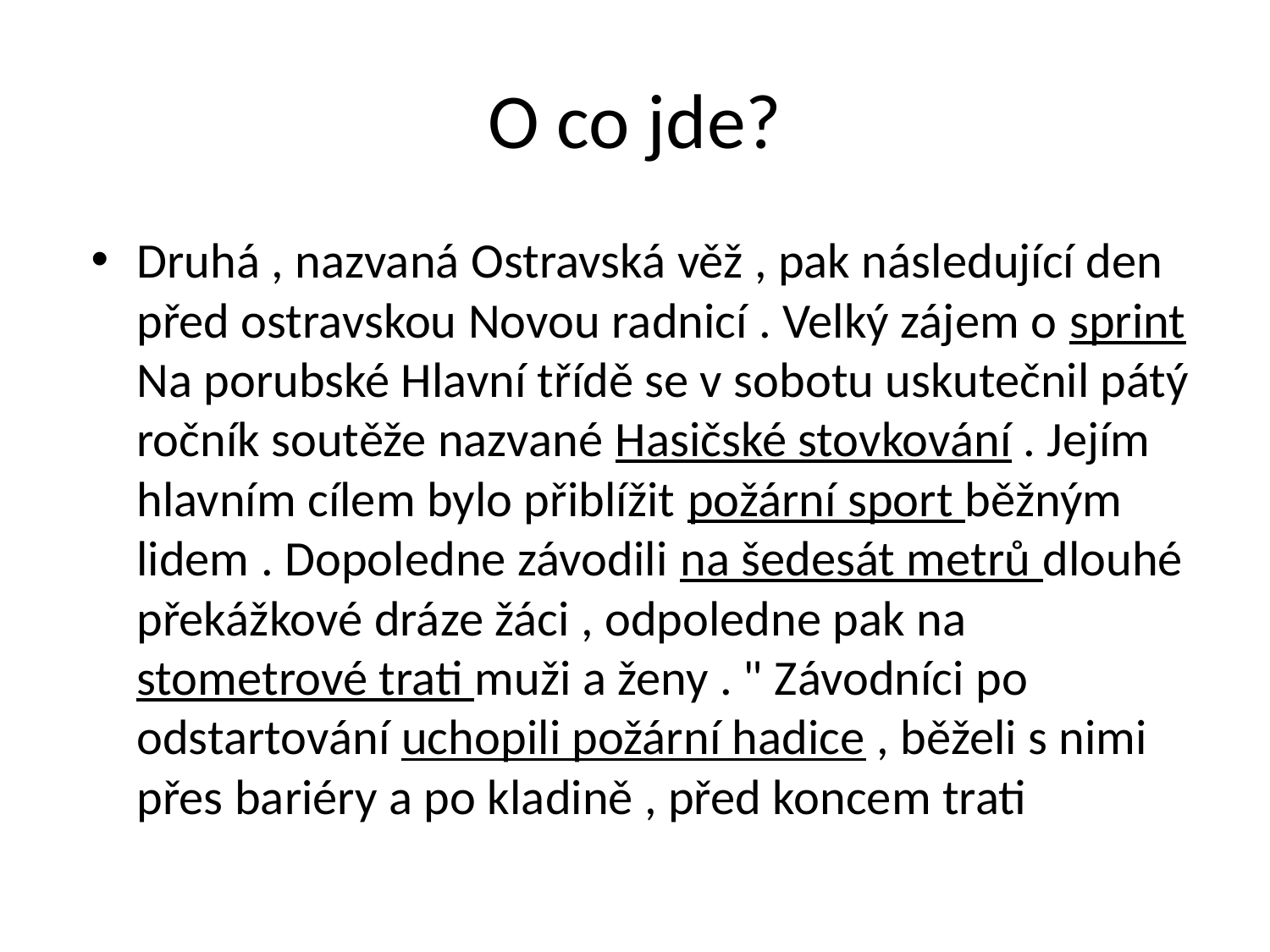

# O co jde?
Druhá , nazvaná Ostravská věž , pak následující den před ostravskou Novou radnicí . Velký zájem o sprint Na porubské Hlavní třídě se v sobotu uskutečnil pátý ročník soutěže nazvané Hasičské stovkování . Jejím hlavním cílem bylo přiblížit požární sport běžným lidem . Dopoledne závodili na šedesát metrů dlouhé překážkové dráze žáci , odpoledne pak na stometrové trati muži a ženy . " Závodníci po odstartování uchopili požární hadice , běželi s nimi přes bariéry a po kladině , před koncem trati